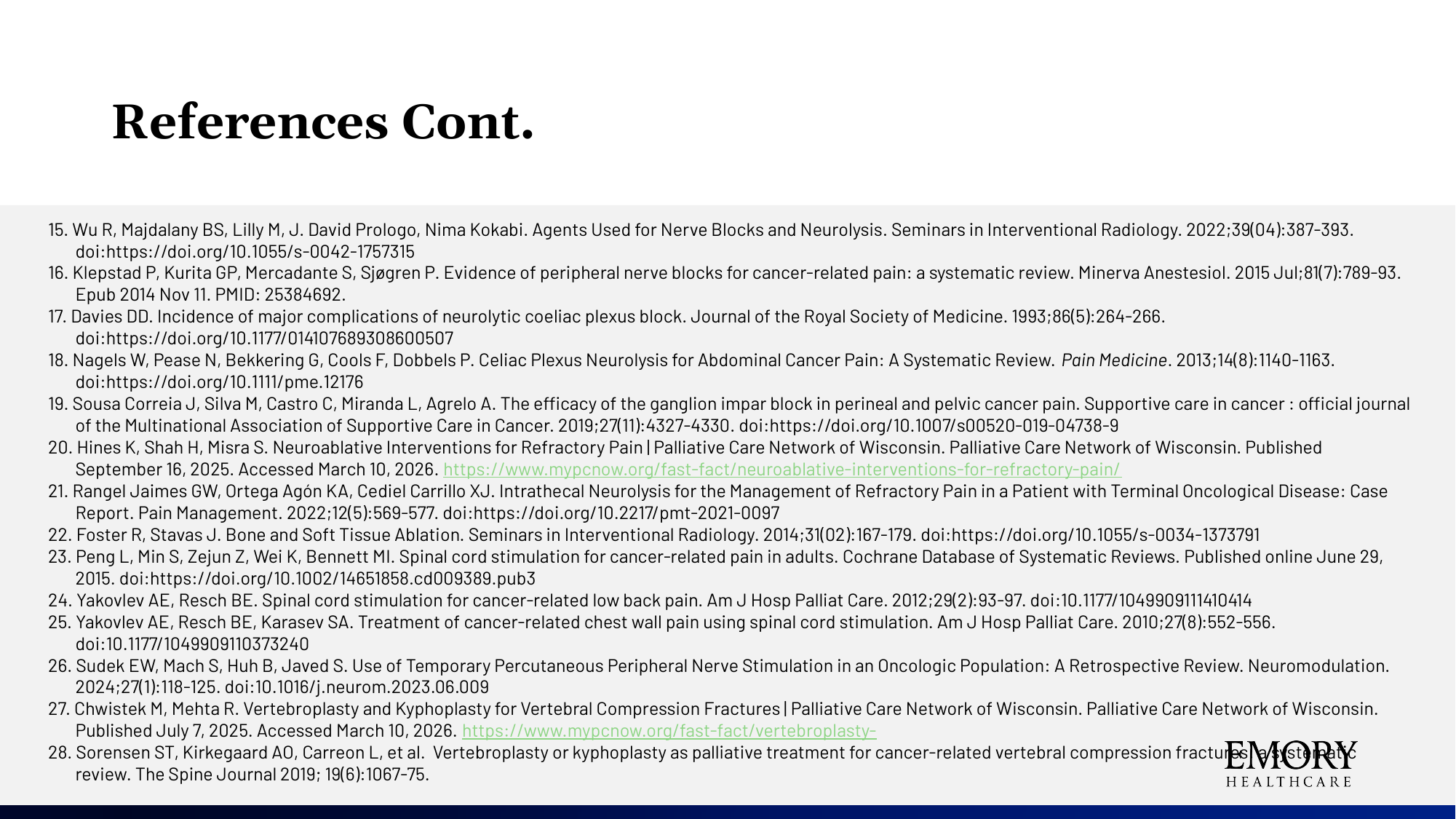

# References Cont.
15. Wu R, Majdalany BS, Lilly M, J. David Prologo, Nima Kokabi. Agents Used for Nerve Blocks and Neurolysis. Seminars in Interventional Radiology. 2022;39(04):387-393. doi:https://doi.org/10.1055/s-0042-1757315
16. Klepstad P, Kurita GP, Mercadante S, Sjøgren P. Evidence of peripheral nerve blocks for cancer-related pain: a systematic review. Minerva Anestesiol. 2015 Jul;81(7):789-93. Epub 2014 Nov 11. PMID: 25384692.
17. Davies DD. Incidence of major complications of neurolytic coeliac plexus block. Journal of the Royal Society of Medicine. 1993;86(5):264-266. doi:https://doi.org/10.1177/014107689308600507
18. Nagels W, Pease N, Bekkering G, Cools F, Dobbels P. Celiac Plexus Neurolysis for Abdominal Cancer Pain: A Systematic Review. Pain Medicine. 2013;14(8):1140-1163. doi:https://doi.org/10.1111/pme.12176
19. Sousa Correia J, Silva M, Castro C, Miranda L, Agrelo A. The efficacy of the ganglion impar block in perineal and pelvic cancer pain. Supportive care in cancer : official journal of the Multinational Association of Supportive Care in Cancer. 2019;27(11):4327-4330. doi:https://doi.org/10.1007/s00520-019-04738-9
20. Hines K, Shah H, Misra S. Neuroablative Interventions for Refractory Pain | Palliative Care Network of Wisconsin. Palliative Care Network of Wisconsin. Published September 16, 2025. Accessed March 10, 2026. https://www.mypcnow.org/fast-fact/neuroablative-interventions-for-refractory-pain/
21. Rangel Jaimes GW, Ortega Agón KA, Cediel Carrillo XJ. Intrathecal Neurolysis for the Management of Refractory Pain in a Patient with Terminal Oncological Disease: Case Report. Pain Management. 2022;12(5):569-577. doi:https://doi.org/10.2217/pmt-2021-0097
22. Foster R, Stavas J. Bone and Soft Tissue Ablation. Seminars in Interventional Radiology. 2014;31(02):167-179. doi:https://doi.org/10.1055/s-0034-1373791
23. Peng L, Min S, Zejun Z, Wei K, Bennett MI. Spinal cord stimulation for cancer-related pain in adults. Cochrane Database of Systematic Reviews. Published online June 29, 2015. doi:https://doi.org/10.1002/14651858.cd009389.pub3
24. Yakovlev AE, Resch BE. Spinal cord stimulation for cancer-related low back pain. Am J Hosp Palliat Care. 2012;29(2):93-97. doi:10.1177/1049909111410414
25. Yakovlev AE, Resch BE, Karasev SA. Treatment of cancer-related chest wall pain using spinal cord stimulation. Am J Hosp Palliat Care. 2010;27(8):552-556. doi:10.1177/1049909110373240
26. Sudek EW, Mach S, Huh B, Javed S. Use of Temporary Percutaneous Peripheral Nerve Stimulation in an Oncologic Population: A Retrospective Review. Neuromodulation. 2024;27(1):118-125. doi:10.1016/j.neurom.2023.06.009
27. Chwistek M, Mehta R. Vertebroplasty and Kyphoplasty for Vertebral Compression Fractures | Palliative Care Network of Wisconsin. Palliative Care Network of Wisconsin. Published July 7, 2025. Accessed March 10, 2026. https://www.mypcnow.org/fast-fact/vertebroplasty-
28. Sorensen ST, Kirkegaard AO, Carreon L, et al.  Vertebroplasty or kyphoplasty as palliative treatment for cancer-related vertebral compression fractures: a systematic review. The Spine Journal 2019; 19(6):1067-75.